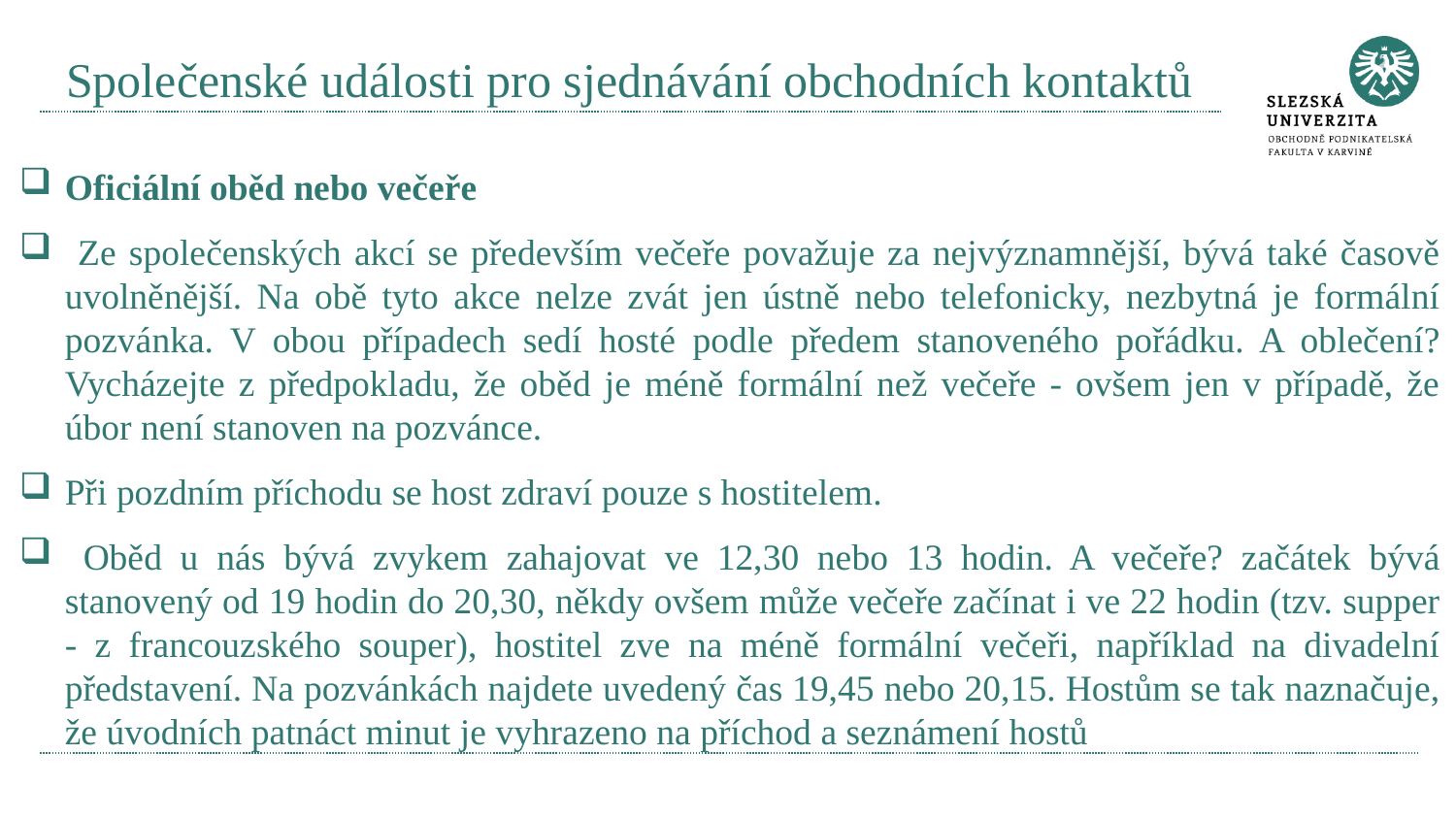

# Společenské události pro sjednávání obchodních kontaktů
Oficiální oběd nebo večeře
 Ze společenských akcí se především večeře považuje za nejvýznamnější, bývá také časově uvolněnější. Na obě tyto akce nelze zvát jen ústně nebo telefonicky, nezbytná je formální pozvánka. V obou případech sedí hosté podle předem stanoveného pořádku. A oblečení? Vycházejte z předpokladu, že oběd je méně formální než večeře - ovšem jen v případě, že úbor není stanoven na pozvánce.
Při pozdním příchodu se host zdraví pouze s hostitelem.
 Oběd u nás bývá zvykem zahajovat ve 12,30 nebo 13 hodin. A večeře? začátek bývá stanovený od 19 hodin do 20,30, někdy ovšem může večeře začínat i ve 22 hodin (tzv. supper - z francouzského souper), hostitel zve na méně formální večeři, například na divadelní představení. Na pozvánkách najdete uvedený čas 19,45 nebo 20,15. Hostům se tak naznačuje, že úvodních patnáct minut je vyhrazeno na příchod a seznámení hostů